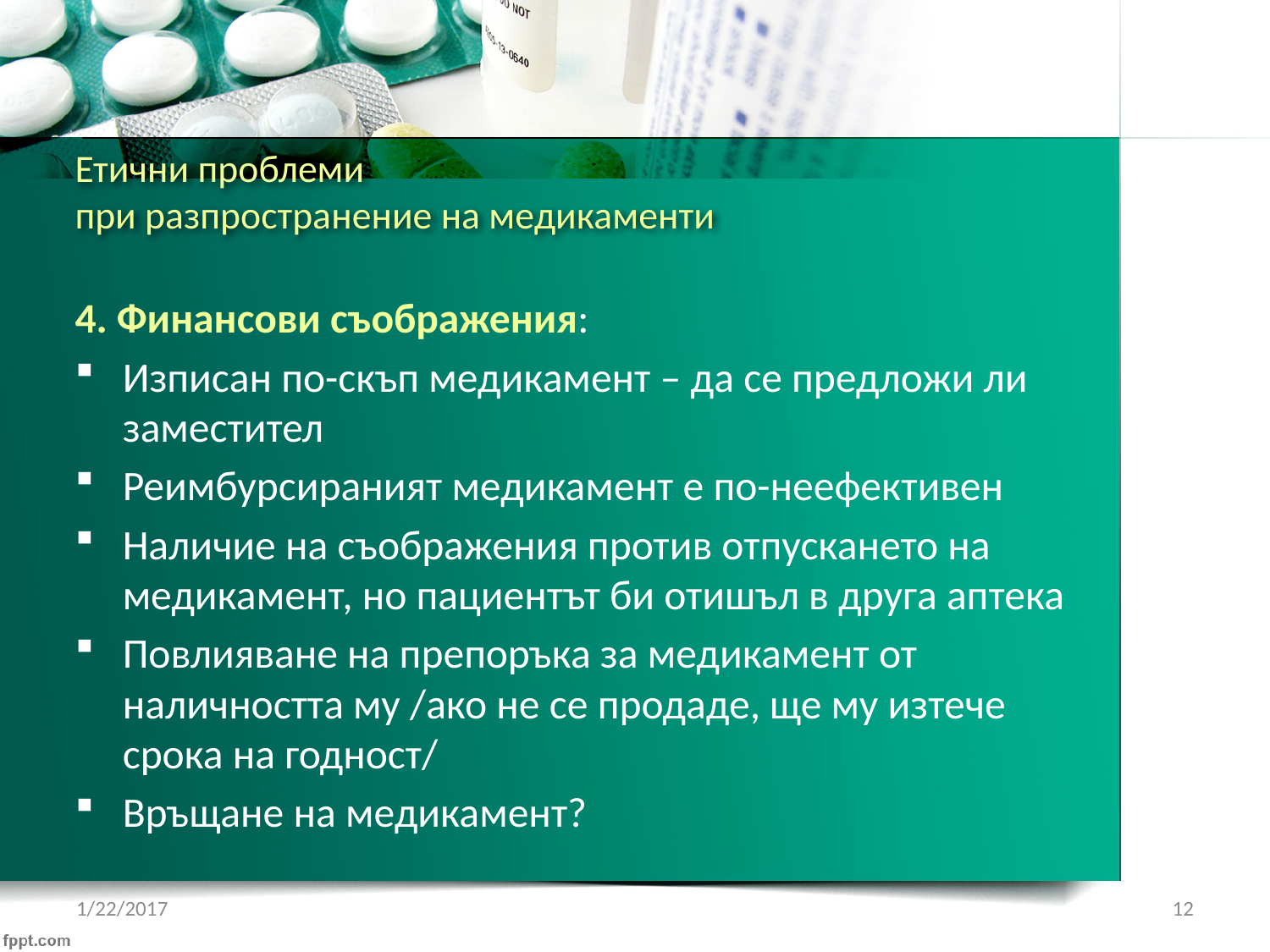

# Етични проблеми при разпространение на медикаменти
4. Финансови съображения:
Изписан по-скъп медикамент – да се предложи ли заместител
Реимбурсираният медикамент е по-неефективен
Наличие на съображения против отпускането на медикамент, но пациентът би отишъл в друга аптека
Повлияване на препоръка за медикамент от наличността му /ако не се продаде, ще му изтече срока на годност/
Връщане на медикамент?

1/22/2017
12